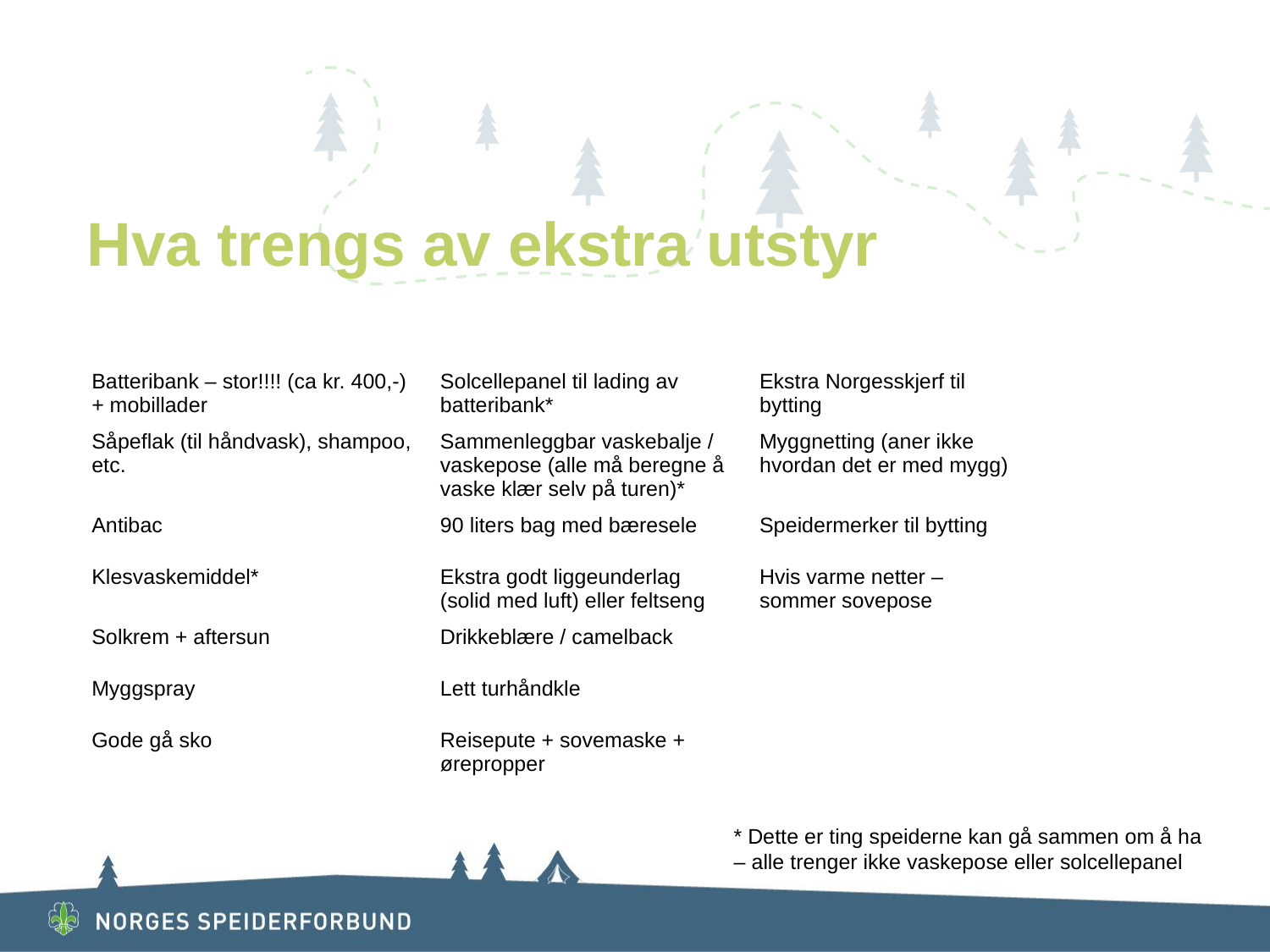

# Hva trengs av ekstra utstyr
| Må ha | Kjekt å ha | Kan kanskje ha |  |
| --- | --- | --- | --- |
| Batteribank – stor!!!! (ca kr. 400,-) + mobillader | Solcellepanel til lading av batteribank\* | Ekstra Norgesskjerf til bytting |  |
| Såpeflak (til håndvask), shampoo, etc. | Sammenleggbar vaskebalje / vaskepose (alle må beregne å vaske klær selv på turen)\* | Myggnetting (aner ikke hvordan det er med mygg) |  |
| Antibac | 90 liters bag med bæresele | Speidermerker til bytting |  |
| Klesvaskemiddel\* | Ekstra godt liggeunderlag (solid med luft) eller feltseng | Hvis varme netter – sommer sovepose |  |
| Solkrem + aftersun | Drikkeblære / camelback |  |  |
| Myggspray | Lett turhåndkle |  |  |
| Gode gå sko | Reisepute + sovemaske + ørepropper |  |  |
* Dette er ting speiderne kan gå sammen om å ha – alle trenger ikke vaskepose eller solcellepanel